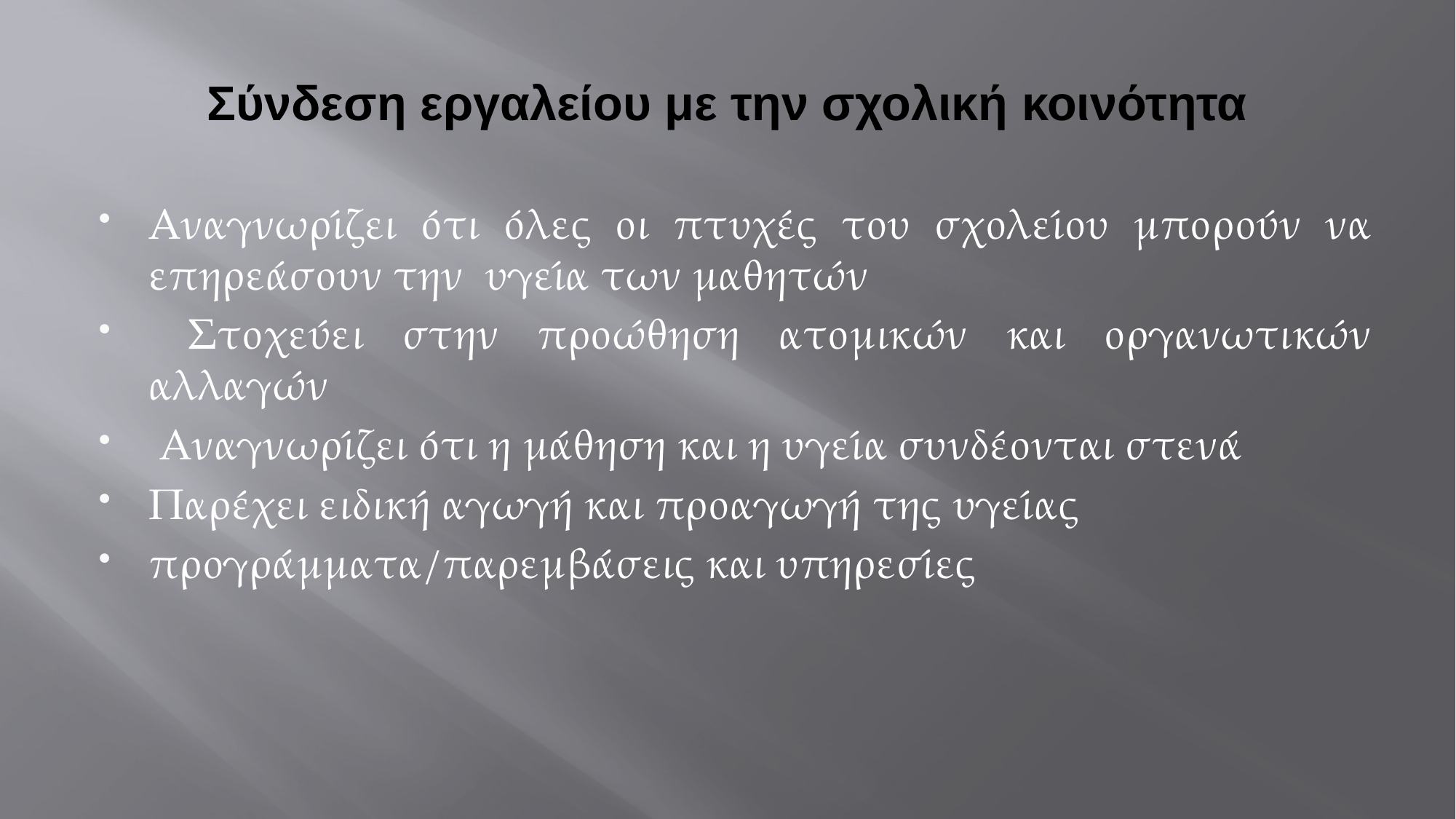

# Σύνδεση εργαλείου με την σχολική κοινότητα
Αναγνωρίζει ότι όλες οι πτυχές του σχολείου μπορούν να επηρεάσουν την  υγεία των μαθητών
 Στοχεύει στην προώθηση ατομικών και οργανωτικών αλλαγών
 Αναγνωρίζει ότι η μάθηση και η υγεία συνδέονται στενά
Παρέχει ειδική αγωγή και προαγωγή της υγείας
προγράμματα/παρεμβάσεις και υπηρεσίες